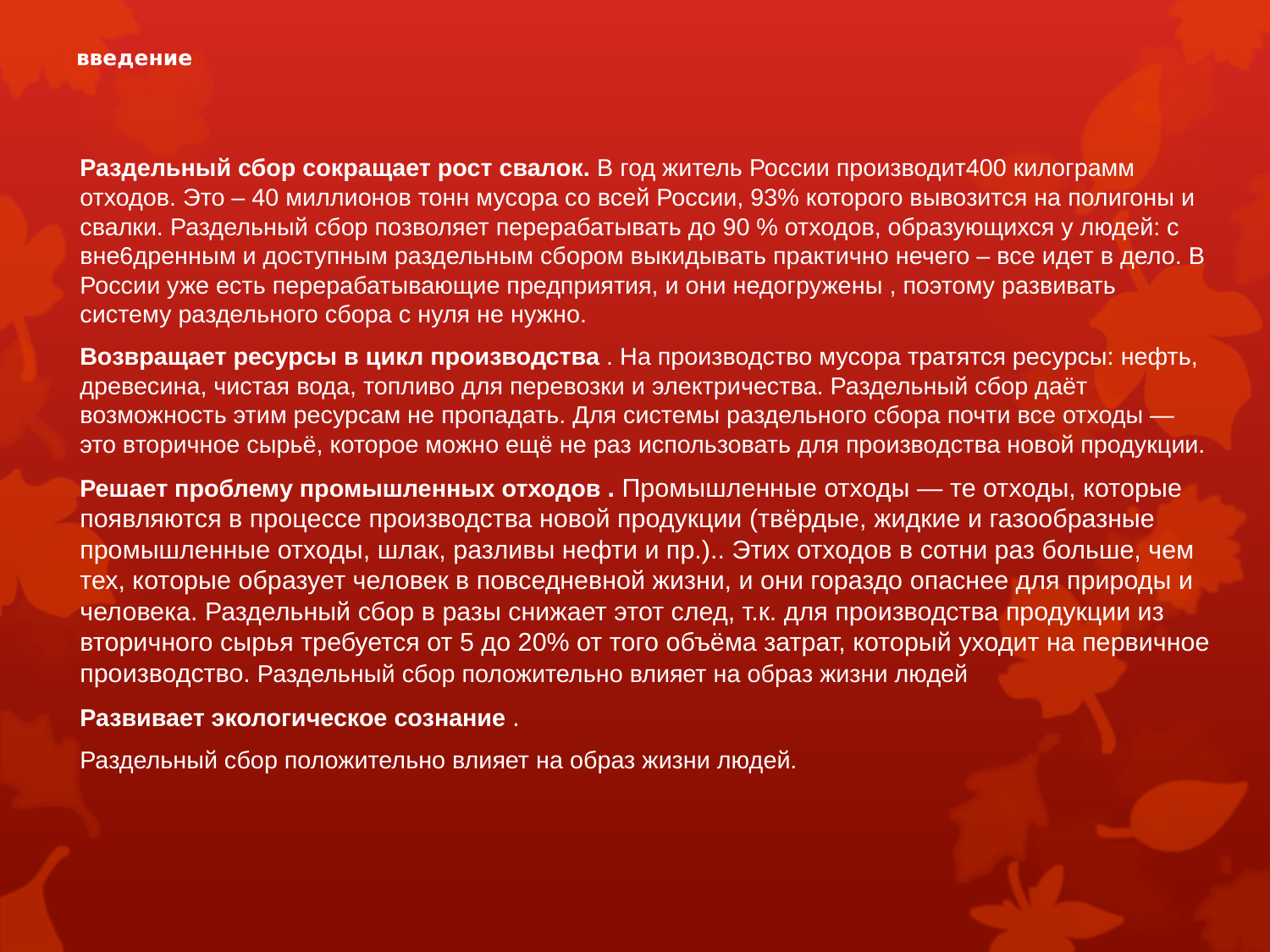

# введение
Раздельный сбор сокращает рост свалок. В год житель России производит400 килограмм отходов. Это – 40 миллионов тонн мусора со всей России, 93% которого вывозится на полигоны и свалки. Раздельный сбор позволяет перерабатывать до 90 % отходов, образующихся у людей: с вне6дренным и доступным раздельным сбором выкидывать практично нечего – все идет в дело. В России уже есть перерабатывающие предприятия, и они недогружены , поэтому развивать систему раздельного сбора с нуля не нужно.
Возвращает ресурсы в цикл производства . На производство мусора тратятся ресурсы: нефть, древесина, чистая вода, топливо для перевозки и электричества. Раздельный сбор даёт возможность этим ресурсам не пропадать. Для системы раздельного сбора почти все отходы — это вторичное сырьё, которое можно ещё не раз использовать для производства новой продукции.
Решает проблему промышленных отходов . Промышленные отходы — те отходы, которые появляются в процессе производства новой продукции (твёрдые, жидкие и газообразные промышленные отходы, шлак, разливы нефти и пр.).. Этих отходов в сотни раз больше, чем тех, которые образует человек в повседневной жизни, и они гораздо опаснее для природы и человека. Раздельный сбор в разы снижает этот след, т.к. для производства продукции из вторичного сырья требуется от 5 до 20% от того объёма затрат, который уходит на первичное производство. Раздельный сбор положительно влияет на образ жизни людей
Развивает экологическое сознание .
Раздельный сбор положительно влияет на образ жизни людей.